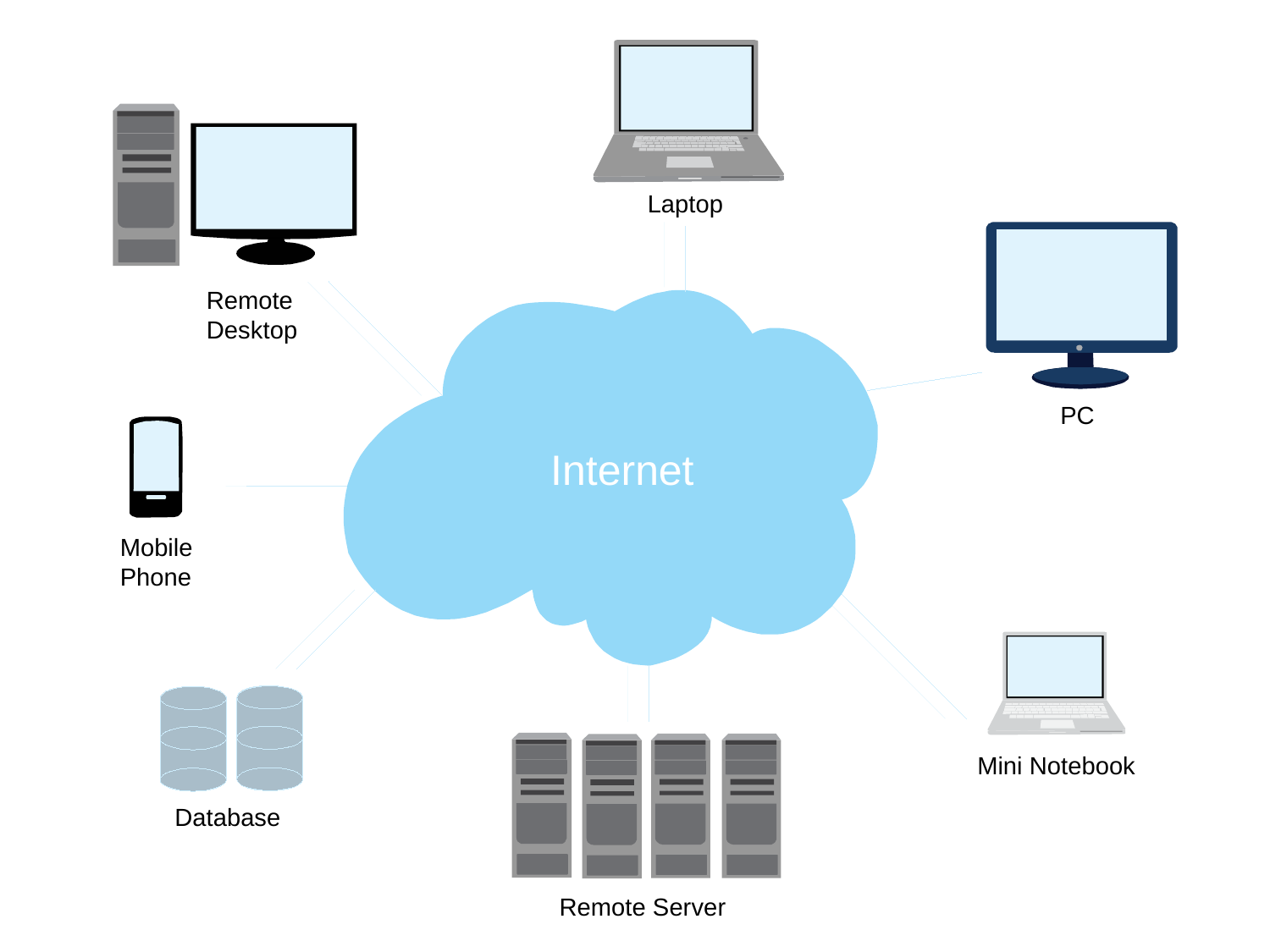

Laptop

Remote
Desktop

PC

Internet

Mobile Phone

Mini Notebook

Database
Remote Server